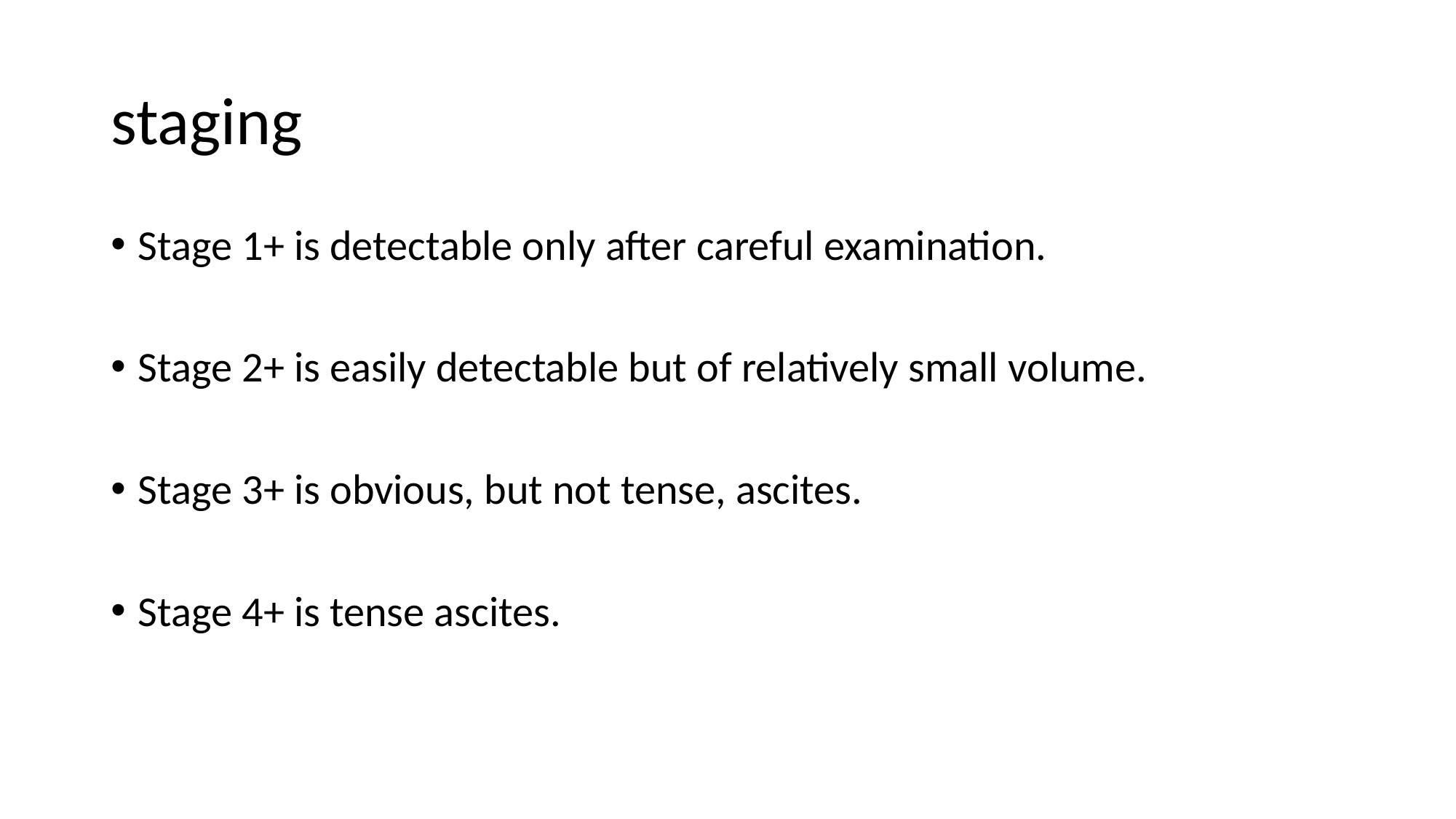

# staging
Stage 1+ is detectable only after careful examination.

Stage 2+ is easily detectable but of relatively small volume.

Stage 3+ is obvious, but not tense, ascites.

Stage 4+ is tense ascites.